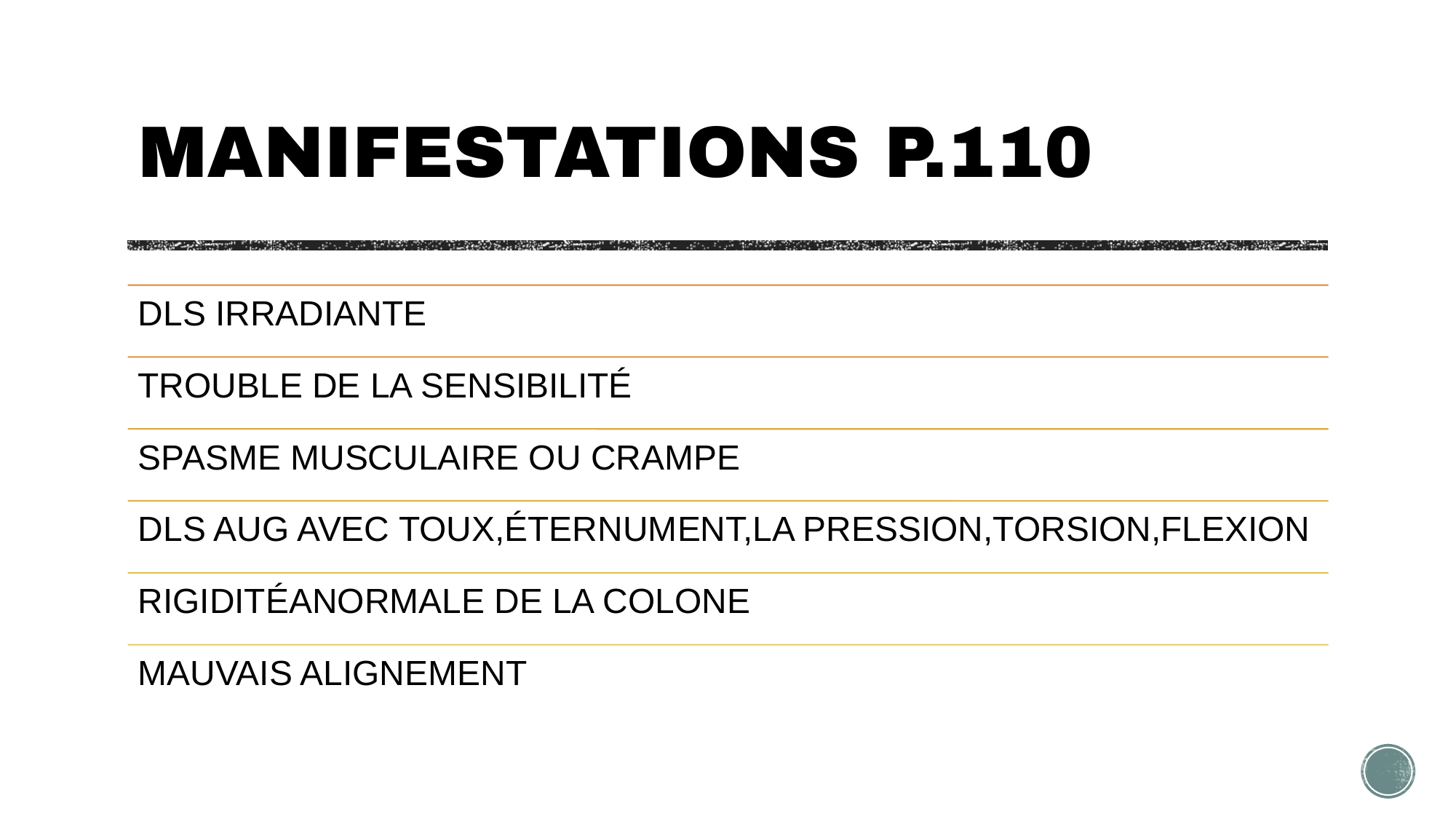

# MANIFESTATIONS P.110

DLS IRRADIANTE
TROUBLE DE LA SENSIBILITÉ
SPASME MUSCULAIRE OU CRAMPE
DLS AUG AVEC TOUX,ÉTERNUMENT,LA PRESSION,TORSION,FLEXION
RIGIDITÉANORMALE DE LA COLONE
MAUVAIS ALIGNEMENT